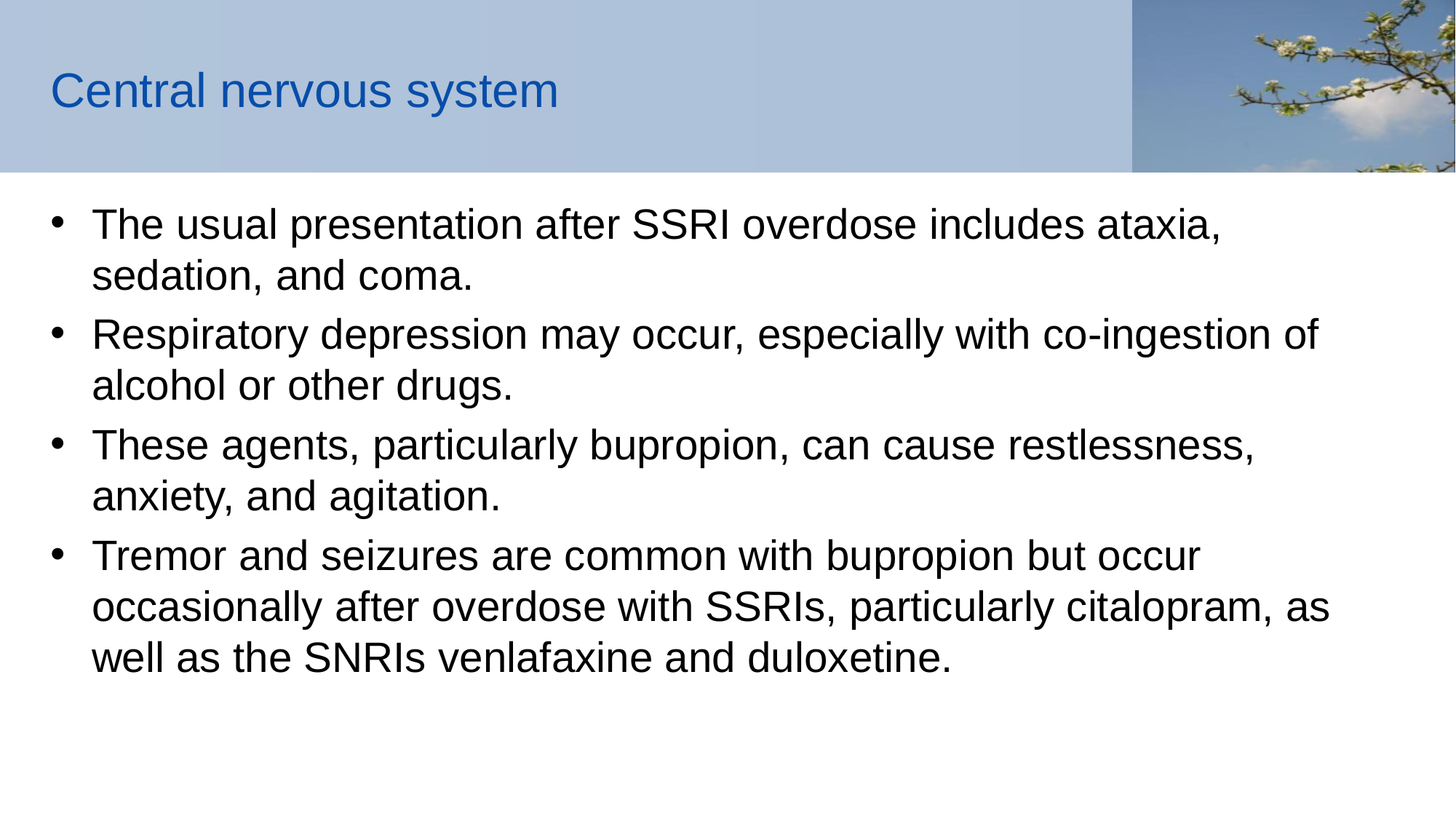

# Central nervous system
The usual presentation after SSRI overdose includes ataxia, sedation, and coma.
Respiratory depression may occur, especially with co-ingestion of alcohol or other drugs.
These agents, particularly bupropion, can cause restlessness, anxiety, and agitation.
Tremor and seizures are common with bupropion but occur occasionally after overdose with SSRIs, particularly citalopram, as well as the SNRIs venlafaxine and duloxetine.